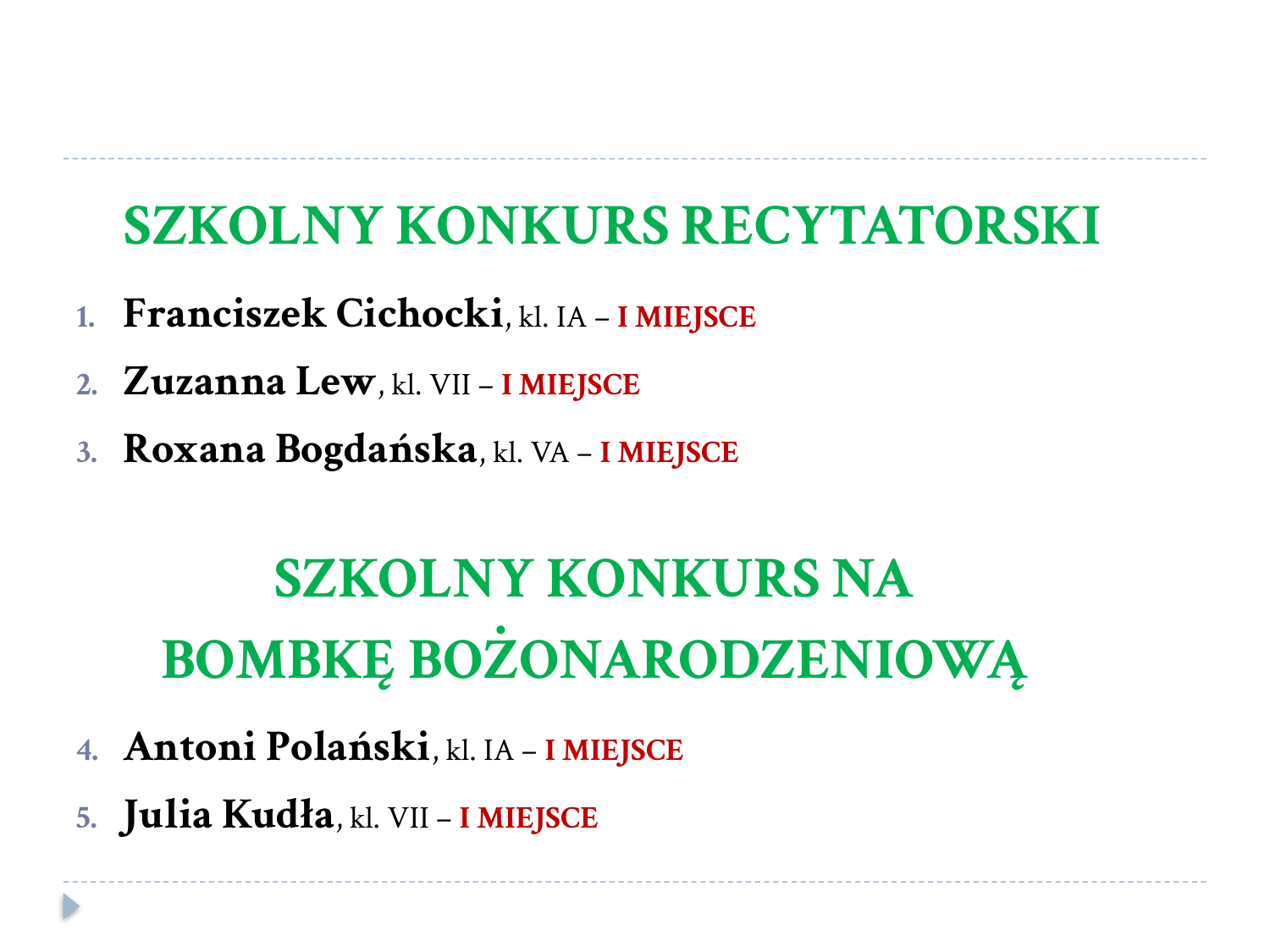

#
Szkolny Konkurs Recytatorski
Franciszek Cichocki, kl. IA – I MIEJSCE
Zuzanna Lew, kl. VII – I MIEJSCE
Roxana Bogdańska, kl. VA – I MIEJSCE

Szkolny Konkurs na Bombkę Bożonarodzeniową
Antoni Polański, kl. IA – I MIEJSCE
Julia Kudła, kl. VII – I MIEJSCE